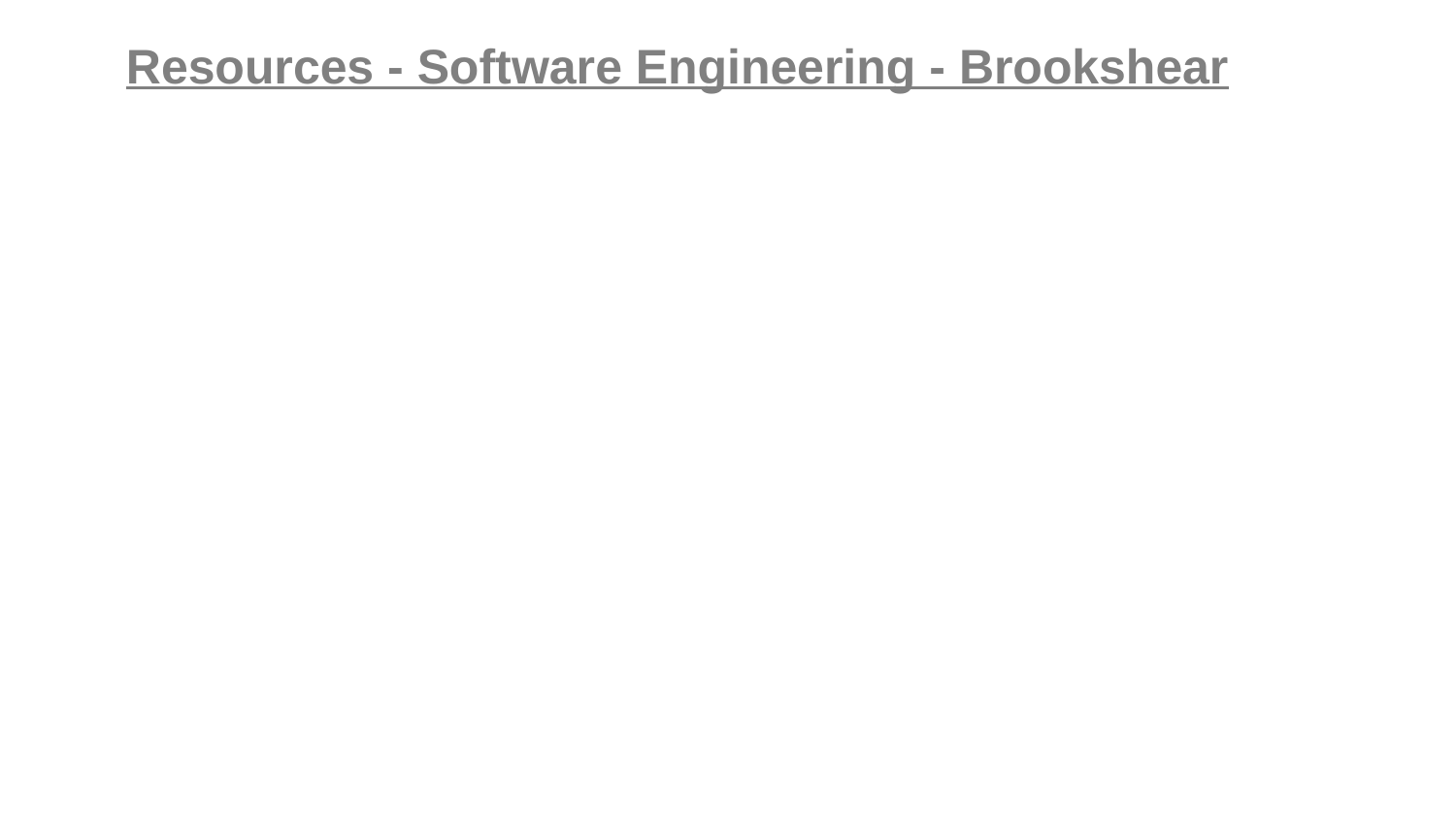

# Resources - Software Engineering - Brookshear

310